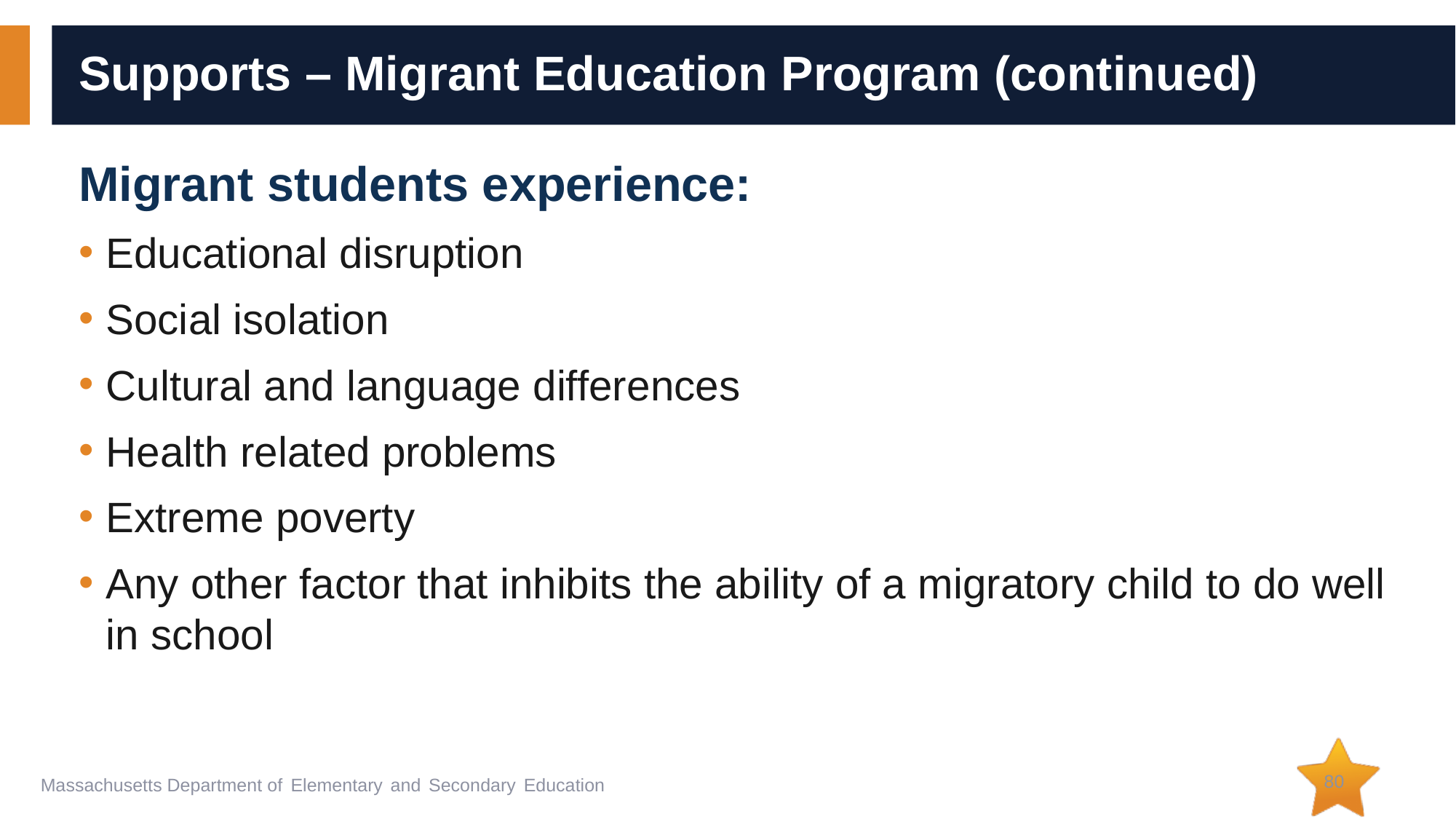

# Supports – Migrant Education Program (continued)
Migrant students experience:
Educational disruption
Social isolation
Cultural and language differences
Health related problems
Extreme poverty
Any other factor that inhibits the ability of a migratory child to do well in school

80